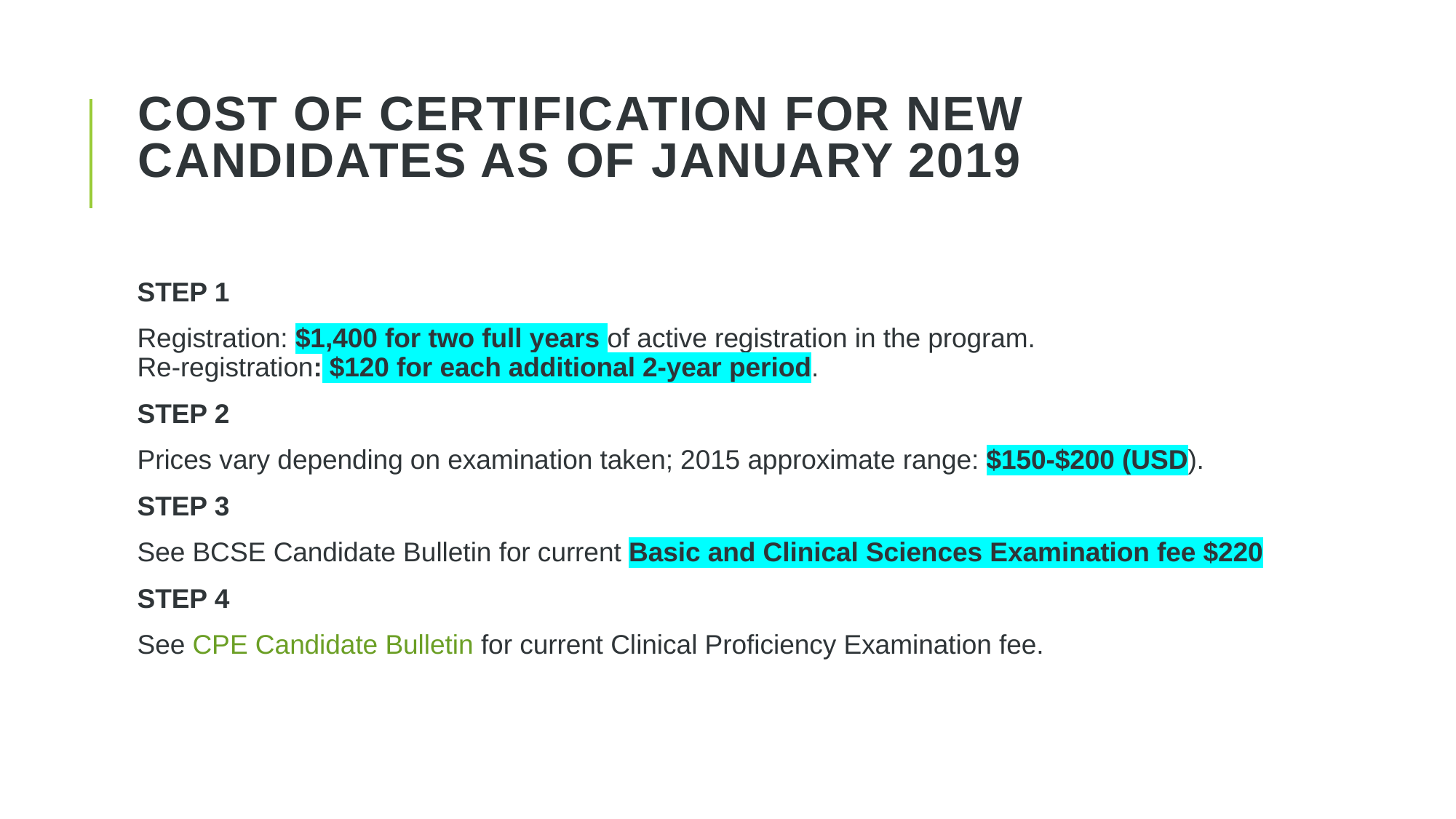

# Cost of Certification for New Candidates as of January 2019
STEP 1
Registration: $1,400 for two full years of active registration in the program.
Re-registration: $120 for each additional 2-year period.
STEP 2
Prices vary depending on examination taken; 2015 approximate range: $150-$200 (USD).
STEP 3
See BCSE Candidate Bulletin for current Basic and Clinical Sciences Examination fee $220
STEP 4
See CPE Candidate Bulletin for current Clinical Proficiency Examination fee.